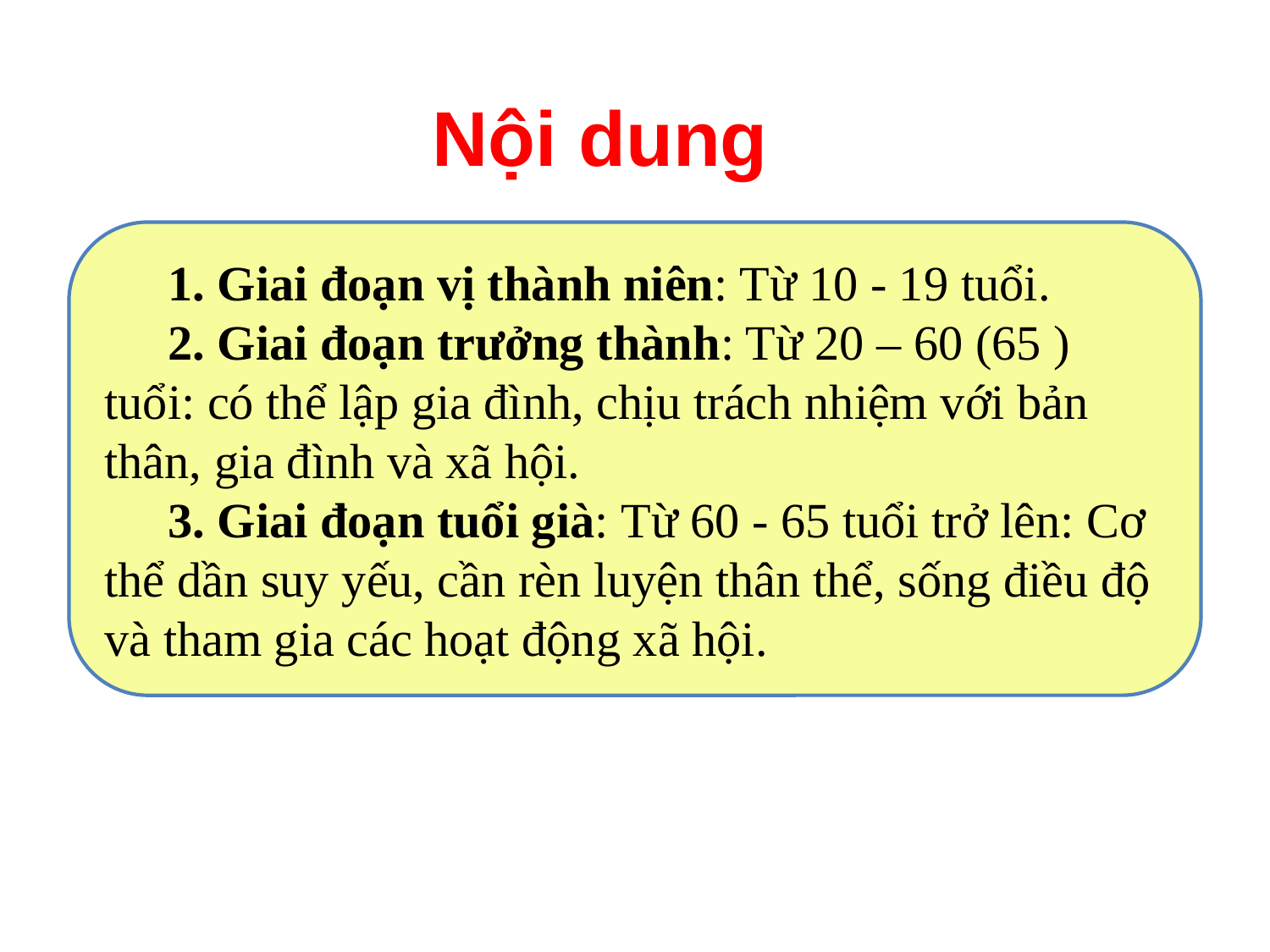

Nội dung
1. Giai đoạn vị thành niên: Từ 10 - 19 tuổi.
2. Giai đoạn trưởng thành: Từ 20 – 60 (65 ) tuổi: có thể lập gia đình, chịu trách nhiệm với bản thân, gia đình và xã hội.
3. Giai đoạn tuổi già: Từ 60 - 65 tuổi trở lên: Cơ thể dần suy yếu, cần rèn luyện thân thể, sống điều độ và tham gia các hoạt động xã hội.